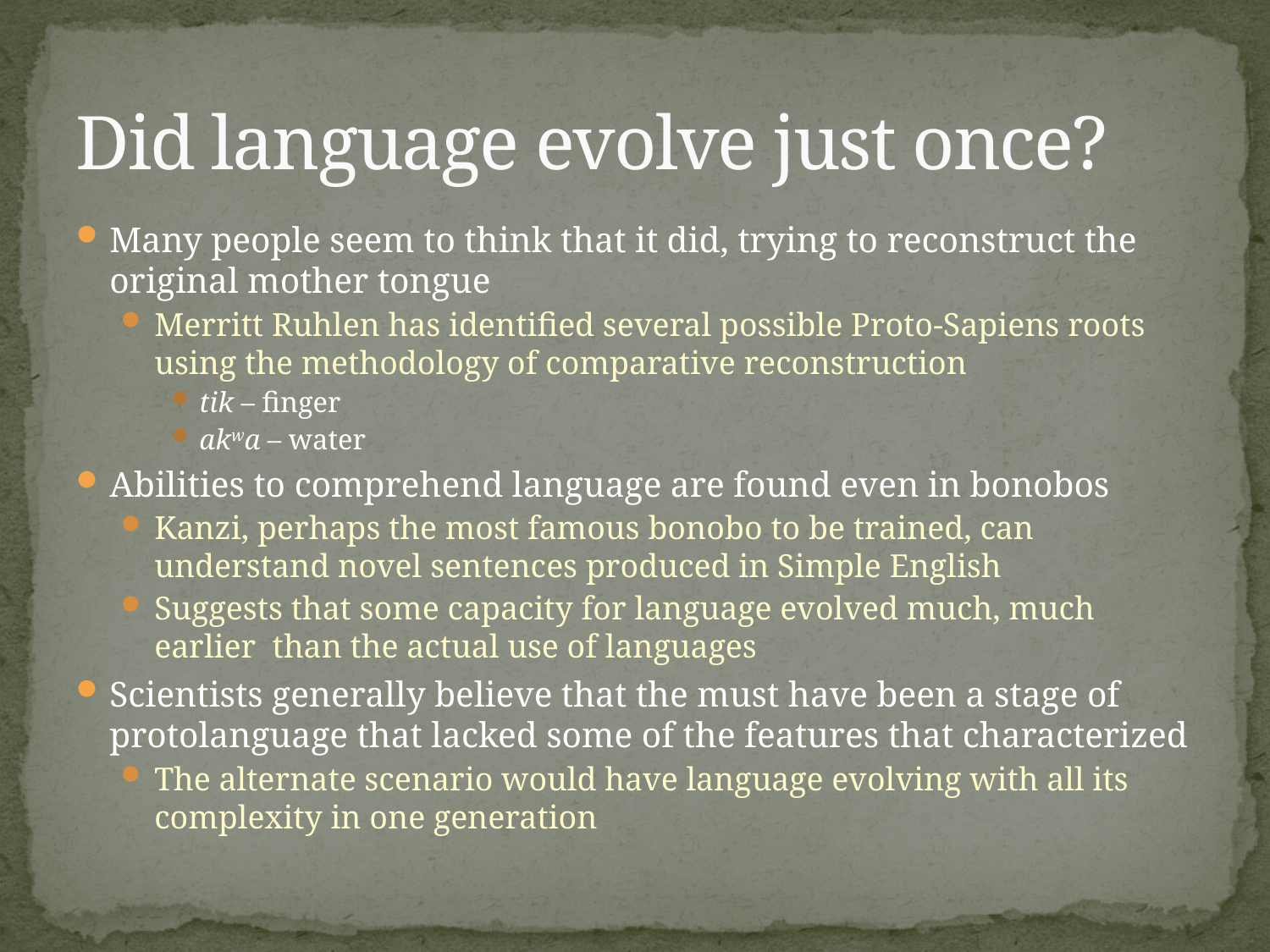

# Did language evolve just once?
Many people seem to think that it did, trying to reconstruct the original mother tongue
Merritt Ruhlen has identified several possible Proto-Sapiens roots using the methodology of comparative reconstruction
tik – finger
akwa – water
Abilities to comprehend language are found even in bonobos
Kanzi, perhaps the most famous bonobo to be trained, can understand novel sentences produced in Simple English
Suggests that some capacity for language evolved much, much earlier  than the actual use of languages
Scientists generally believe that the must have been a stage of protolanguage that lacked some of the features that characterized
The alternate scenario would have language evolving with all its complexity in one generation